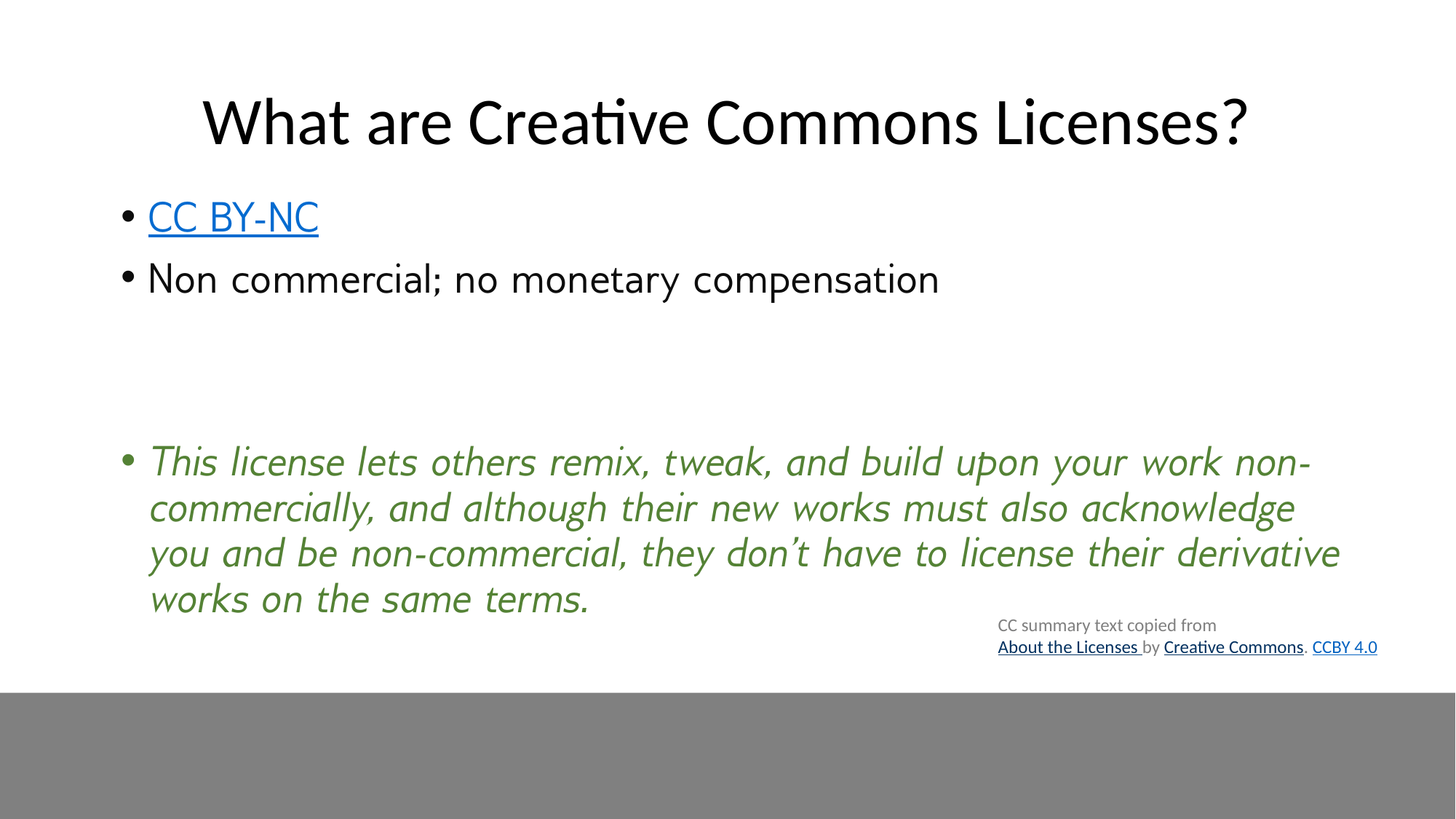

# What are Creative Commons Licenses?
CC BY-NC
Non commercial; no monetary compensation

This license lets others remix, tweak, and build upon your work non-commercially, and although their new works must also acknowledge you and be non-commercial, they don’t have to license their derivative works on the same terms.
CC summary text copied from
About the Licenses by Creative Commons. CCBY 4.0